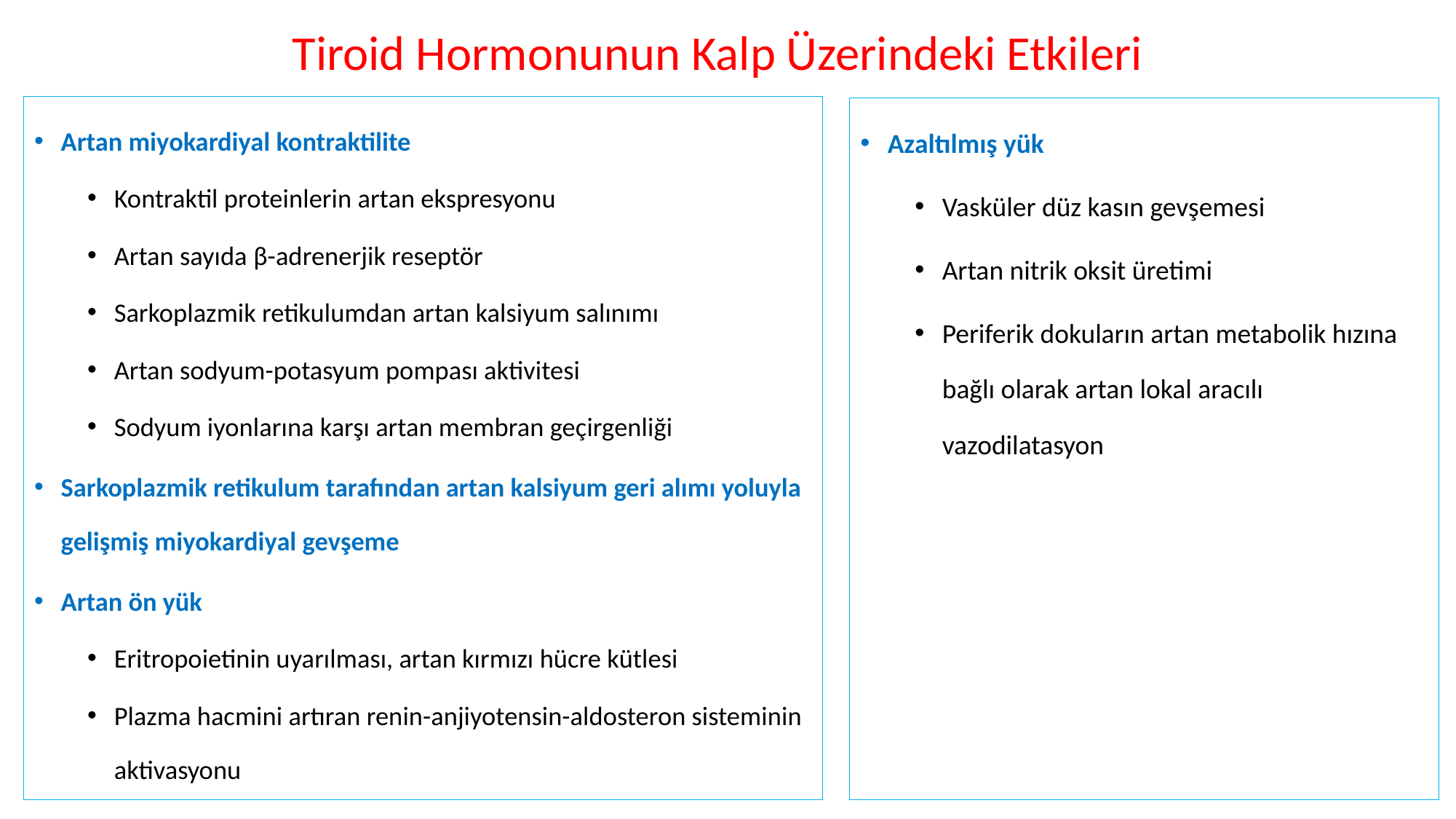

# Tiroid Hormonunun Kalp Üzerindeki Etkileri
Artan miyokardiyal kontraktilite
Kontraktil proteinlerin artan ekspresyonu
Artan sayıda β-adrenerjik reseptör
Sarkoplazmik retikulumdan artan kalsiyum salınımı
Artan sodyum-potasyum pompası aktivitesi
Sodyum iyonlarına karşı artan membran geçirgenliği
Sarkoplazmik retikulum tarafından artan kalsiyum geri alımı yoluyla gelişmiş miyokardiyal gevşeme
Artan ön yük
Eritropoietinin uyarılması, artan kırmızı hücre kütlesi
Plazma hacmini artıran renin-anjiyotensin-aldosteron sisteminin aktivasyonu

Azaltılmış yük
Vasküler düz kasın gevşemesi
Artan nitrik oksit üretimi
Periferik dokuların artan metabolik hızına bağlı olarak artan lokal aracılı vazodilatasyon